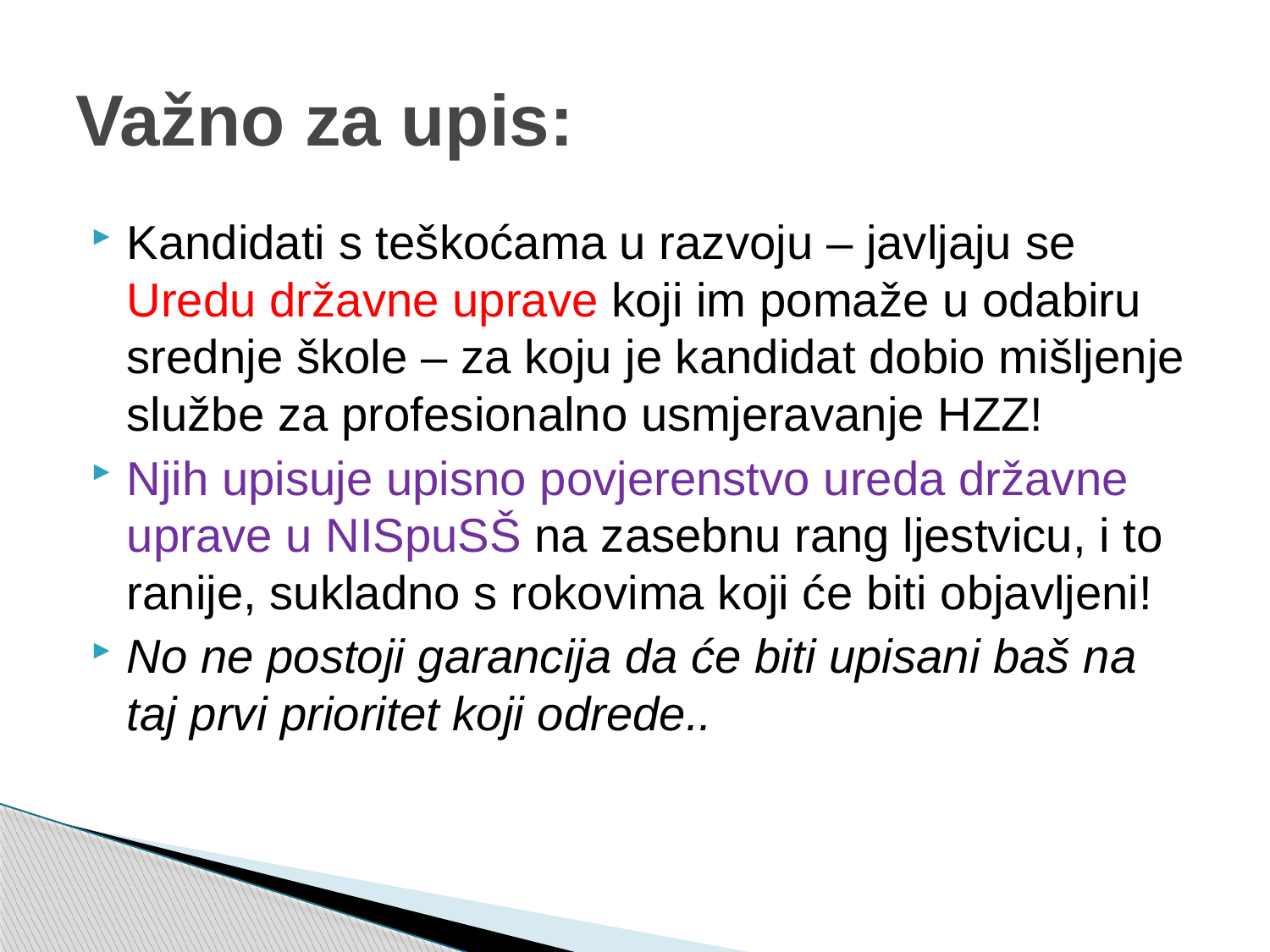

# Važno za upis:
Kandidati s teškoćama u razvoju – javljaju se Uredu državne uprave koji im pomaže u odabiru srednje škole – za koju je kandidat dobio mišljenje službe za profesionalno usmjeravanje HZZ!
Njih upisuje upisno povjerenstvo ureda državne uprave u NISpuSŠ na zasebnu rang ljestvicu, i to ranije, sukladno s rokovima koji će biti objavljeni!
No ne postoji garancija da će biti upisani baš na taj prvi prioritet koji odrede..